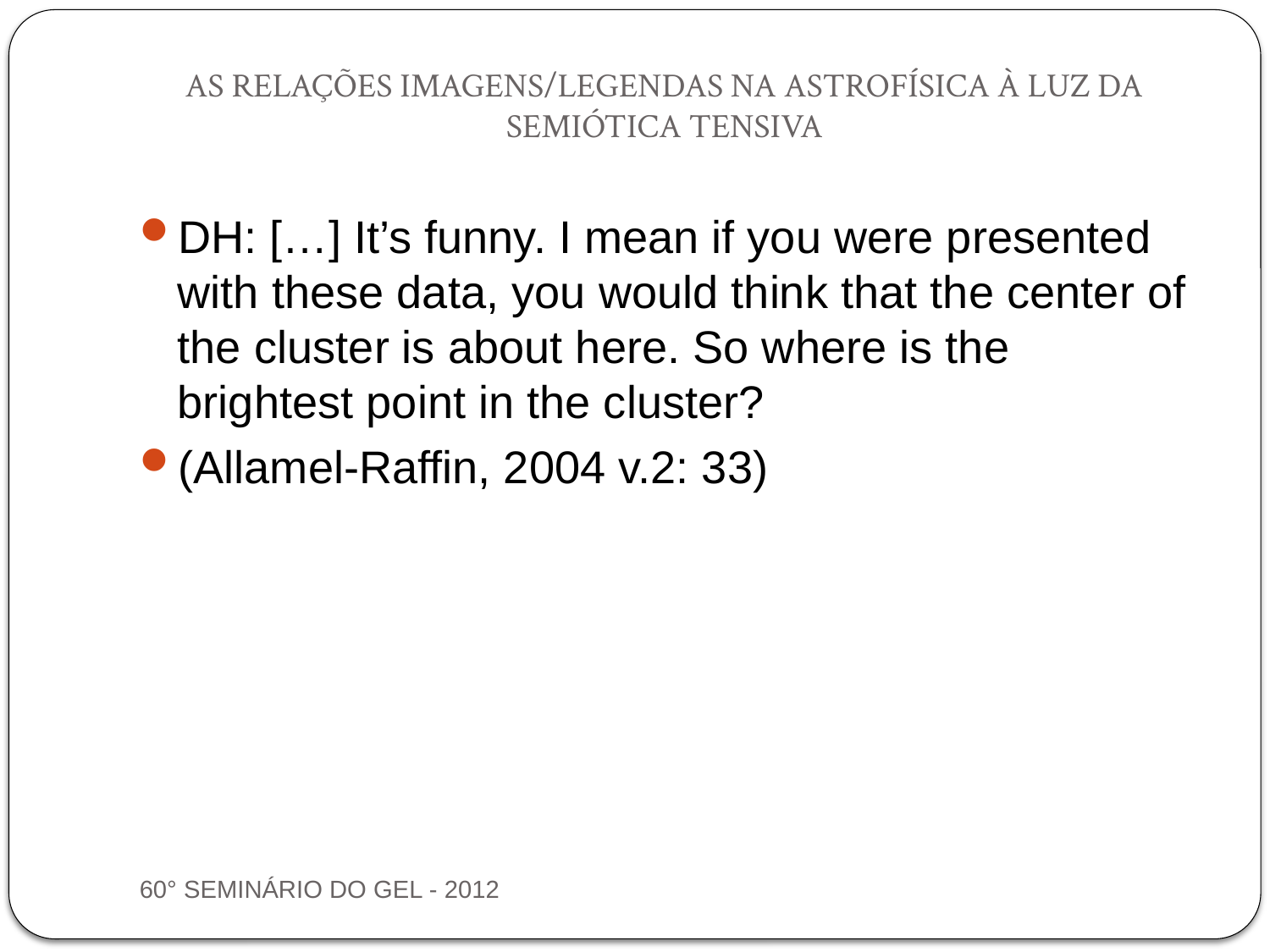

# AS RELAÇÕES IMAGENS/LEGENDAS NA ASTROFÍSICA À LUZ DA SEMIÓTICA TENSIVA
DH: […] It’s funny. I mean if you were presented with these data, you would think that the center of the cluster is about here. So where is the brightest point in the cluster?
(Allamel-Raffin, 2004 v.2: 33)

60° SEMINÁRIO DO GEL - 2012